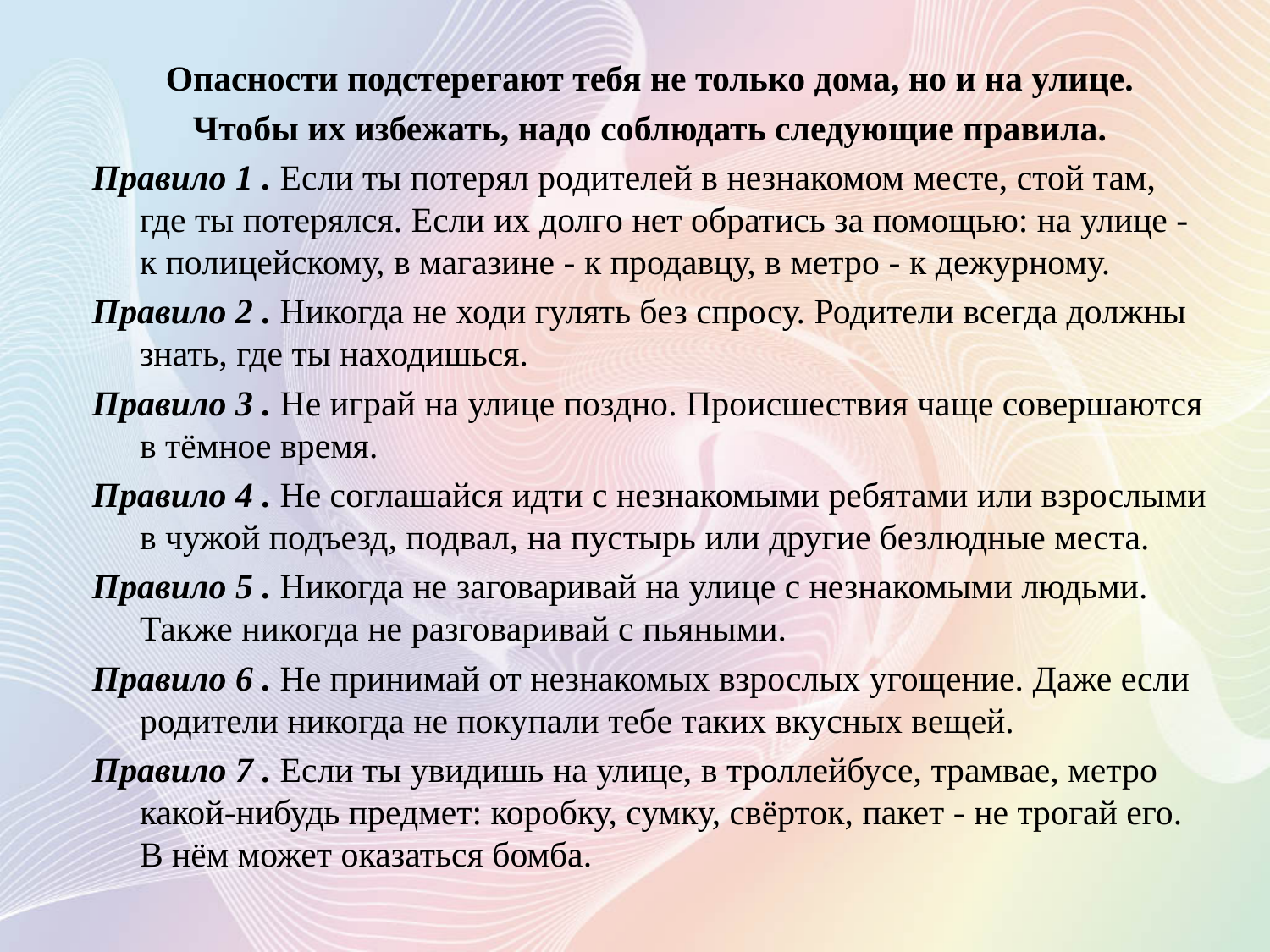

Опасности подстерегают тебя не только дома, но и на улице.
Чтобы их избежать, надо соблюдать следующие правила.
Правило 1 . Если ты потерял родителей в незнакомом месте, стой там, где ты потерялся. Если их долго нет обратись за помощью: на улице - к полицейскому, в магазине - к продавцу, в метро - к дежурному.
Правило 2 . Никогда не ходи гулять без спросу. Родители всегда должны знать, где ты находишься.
Правило 3 . Не играй на улице поздно. Происшествия чаще совершаются в тёмное время.
Правило 4 . Не соглашайся идти с незнакомыми ребятами или взрослыми в чужой подъезд, подвал, на пустырь или другие безлюдные места.
Правило 5 . Никогда не заговаривай на улице с незнакомыми людьми. Также никогда не разговаривай с пьяными.
Правило 6 . Не принимай от незнакомых взрослых угощение. Даже если родители никогда не покупали тебе таких вкусных вещей.
Правило 7 . Если ты увидишь на улице, в троллейбусе, трамвае, метро какой-нибудь предмет: коробку, сумку, свёрток, пакет - не трогай его. В нём может оказаться бомба.